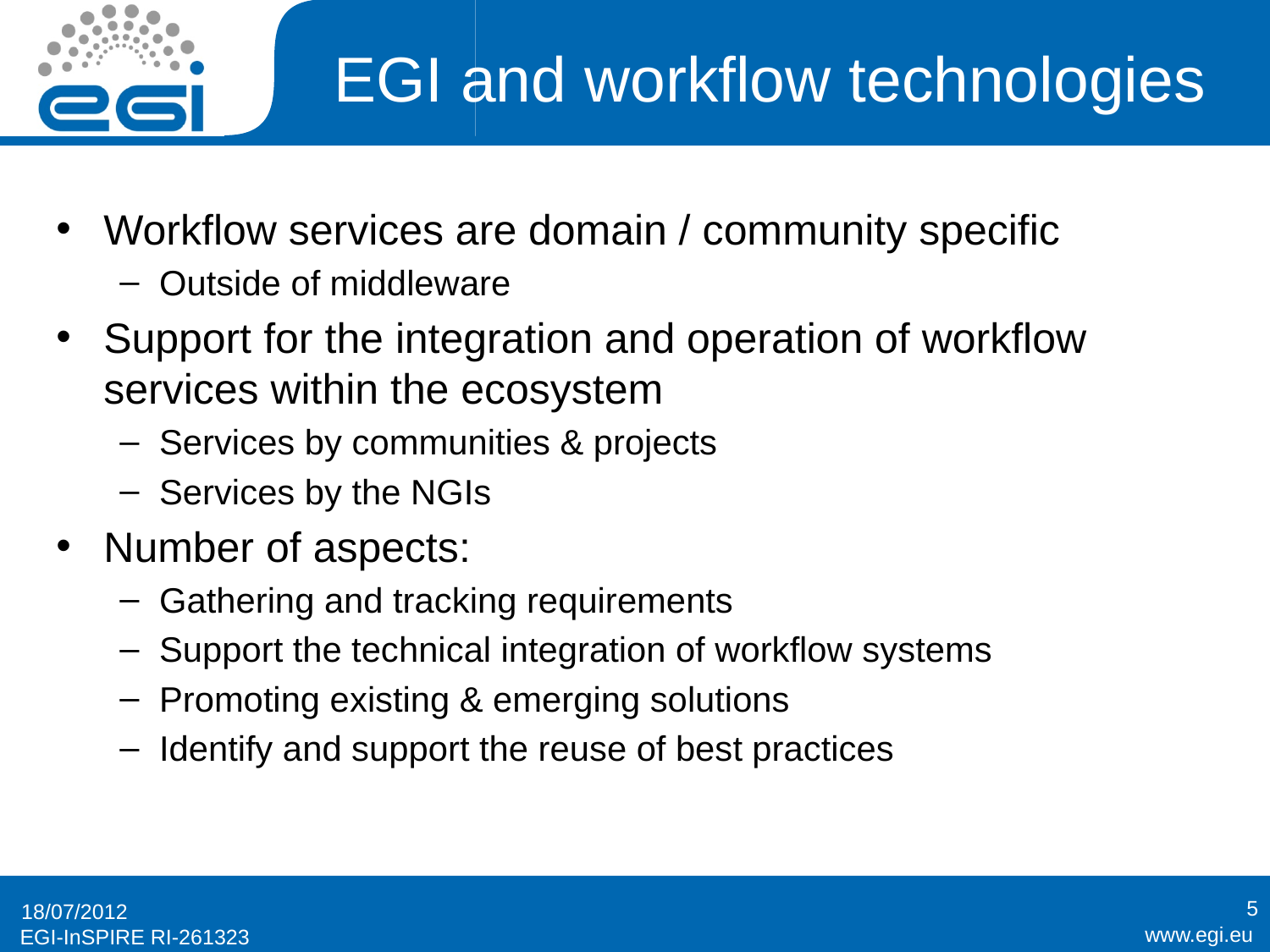

# EGI and workflow technologies
Workflow services are domain / community specific
Outside of middleware
Support for the integration and operation of workflow services within the ecosystem
Services by communities & projects
Services by the NGIs
Number of aspects:
Gathering and tracking requirements
Support the technical integration of workflow systems
Promoting existing & emerging solutions
Identify and support the reuse of best practices
5
18/07/2012